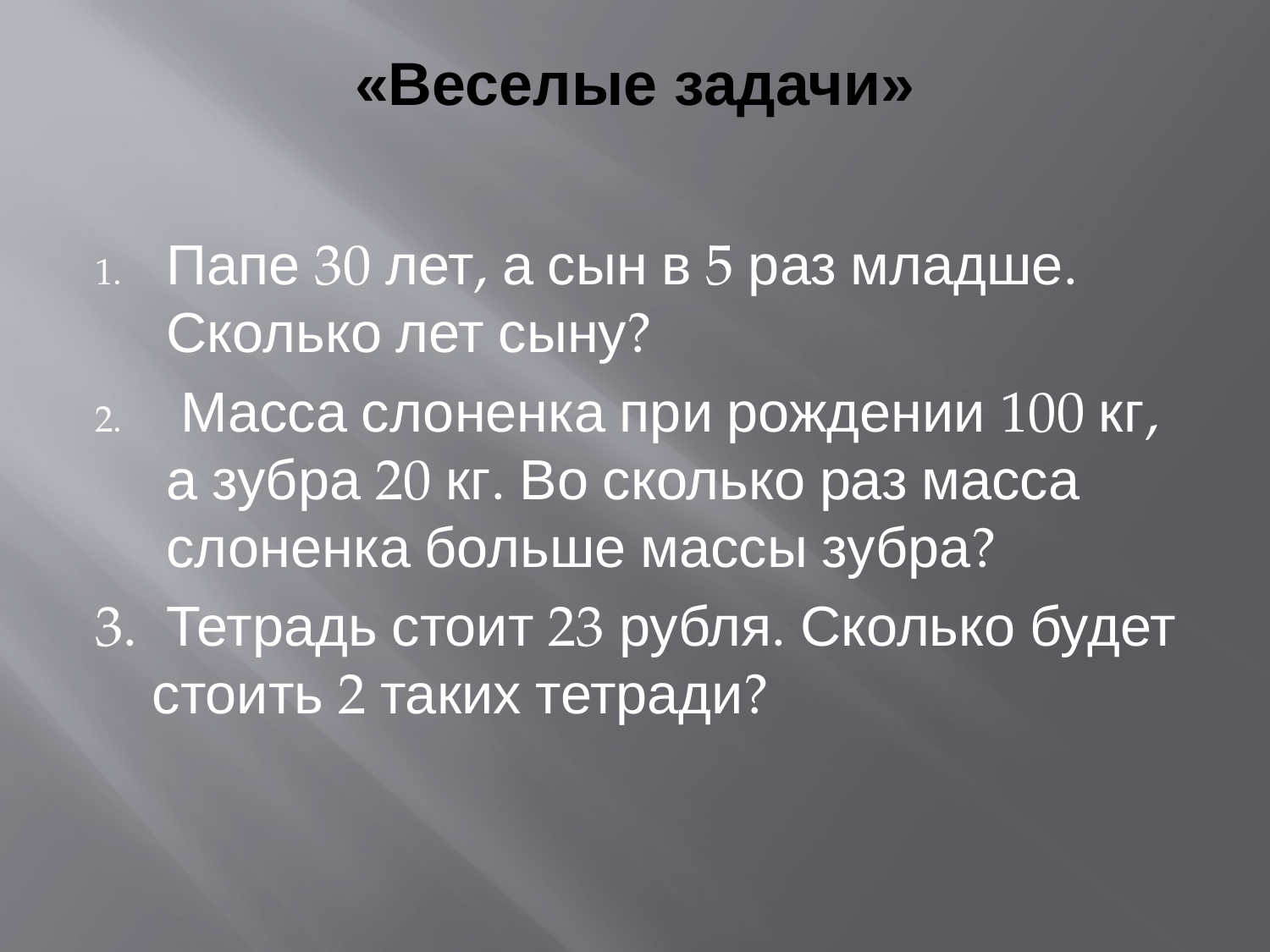

# «Веселые задачи»
Папе 30 лет, а сын в 5 раз младше. Сколько лет сыну?
 Масса слоненка при рождении 100 кг, а зубра 20 кг. Во сколько раз масса слоненка больше массы зубра?
3.  Тетрадь стоит 23 рубля. Сколько будет стоить 2 таких тетради?